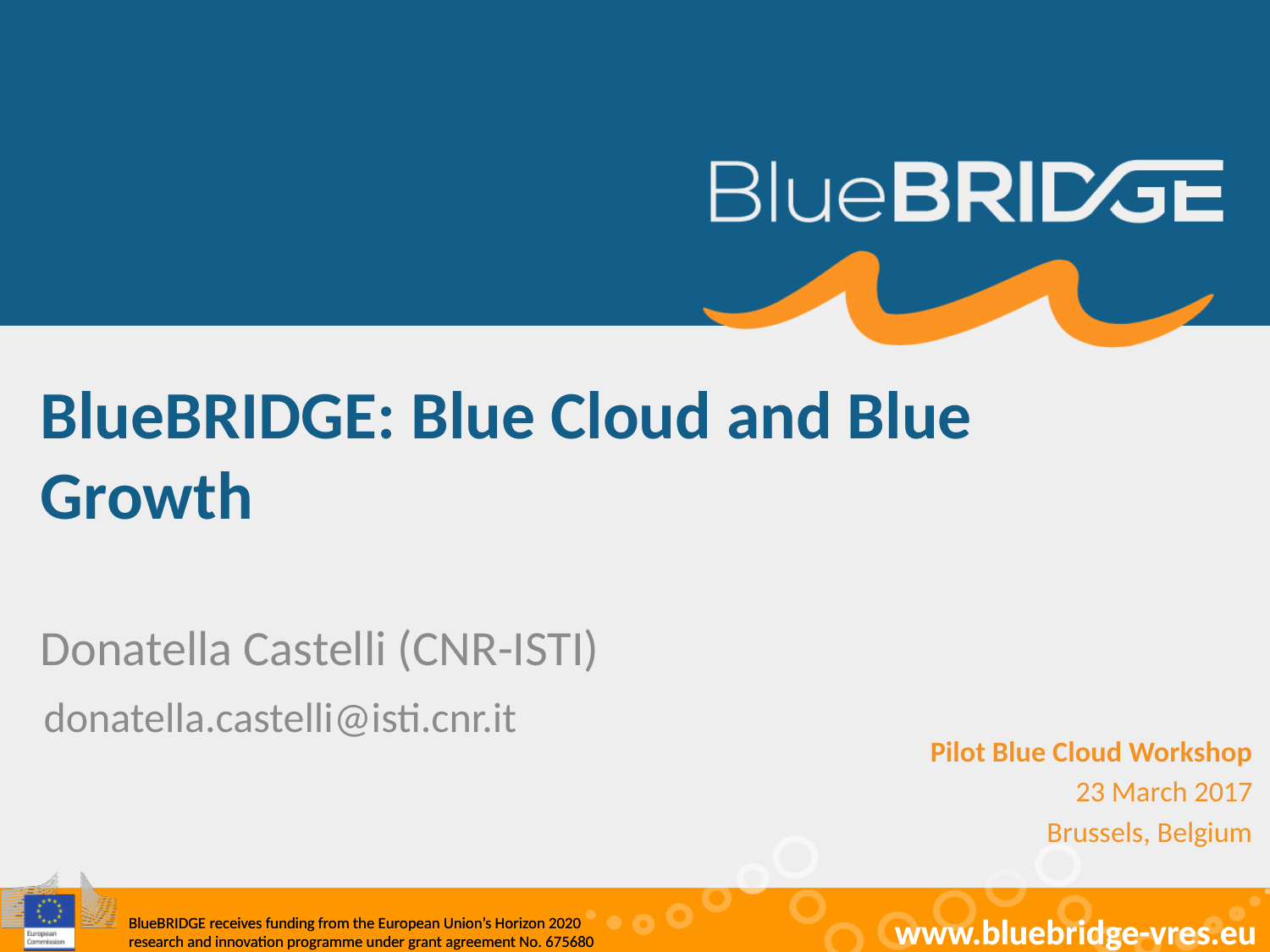

# BlueBRIDGE: Blue Cloud and Blue Growth
Donatella Castelli (CNR-ISTI)
donatella.castelli@isti.cnr.it

Pilot Blue Cloud Workshop
23 March 2017
Brussels, Belgium